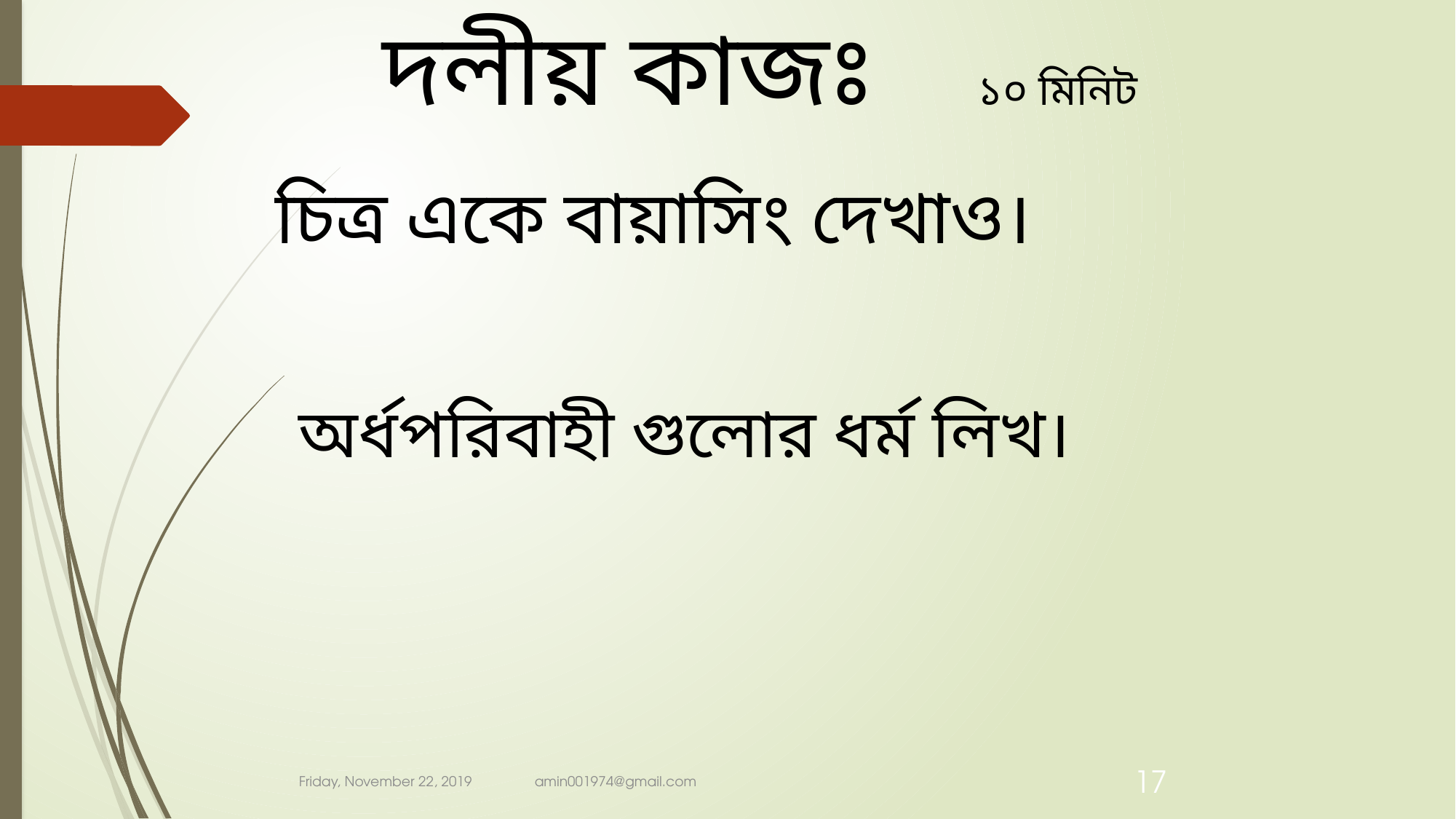

দলীয় কাজঃ    ১০ মিনিট

চিত্র একে বায়াসিং দেখাও।
অর্ধপরিবাহী গুলোর ধর্ম লিখ।

Friday, November 22, 2019
amin001974@gmail.com
17